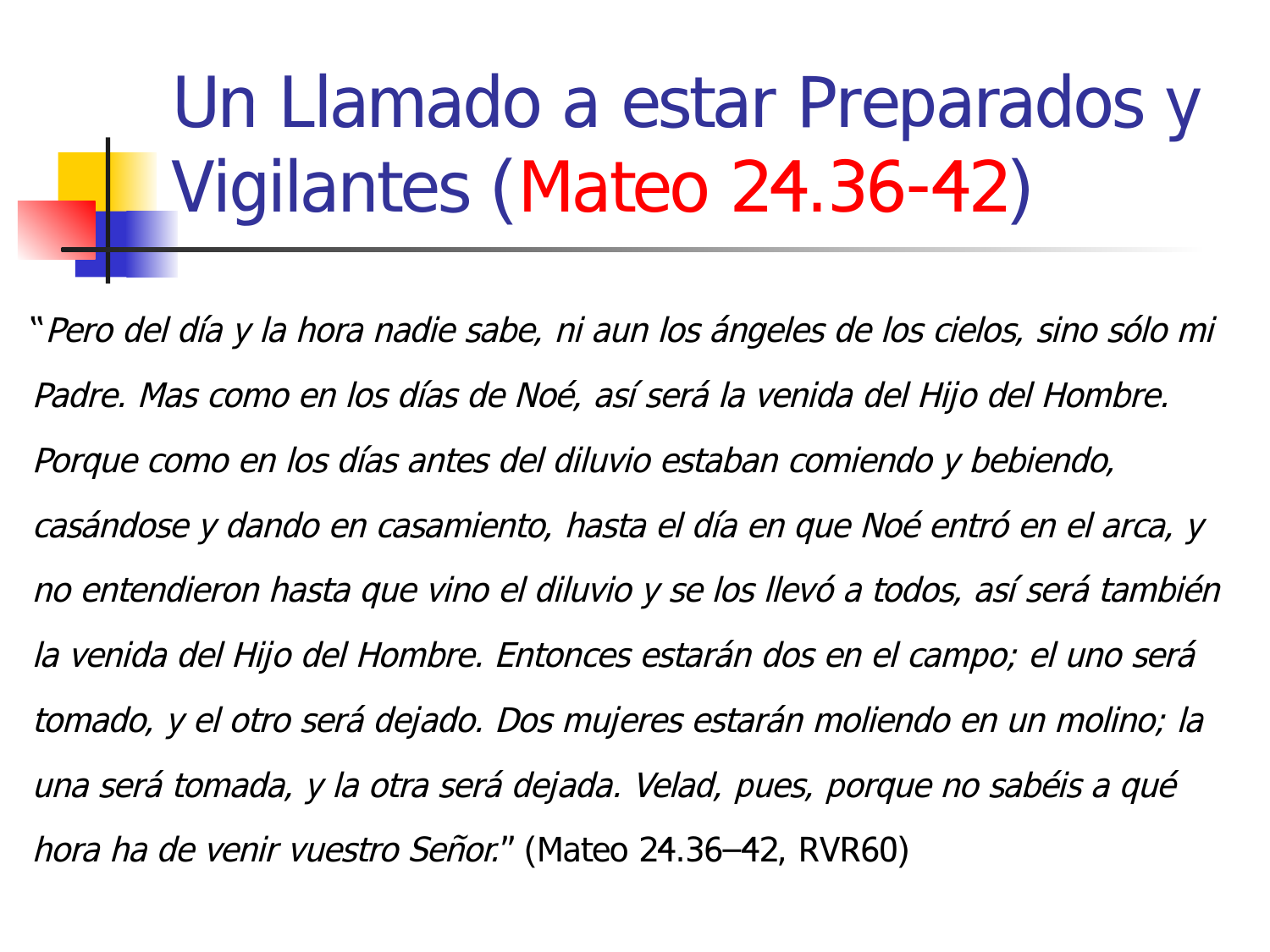

# Un Llamado a estar Preparados y Vigilantes (Mateo 24.36-42)
“Pero del día y la hora nadie sabe, ni aun los ángeles de los cielos, sino sólo mi Padre. Mas como en los días de Noé, así será la venida del Hijo del Hombre. Porque como en los días antes del diluvio estaban comiendo y bebiendo, casándose y dando en casamiento, hasta el día en que Noé entró en el arca, y no entendieron hasta que vino el diluvio y se los llevó a todos, así será también la venida del Hijo del Hombre. Entonces estarán dos en el campo; el uno será tomado, y el otro será dejado. Dos mujeres estarán moliendo en un molino; la una será tomada, y la otra será dejada. Velad, pues, porque no sabéis a qué hora ha de venir vuestro Señor.” (Mateo 24.36–42, RVR60)